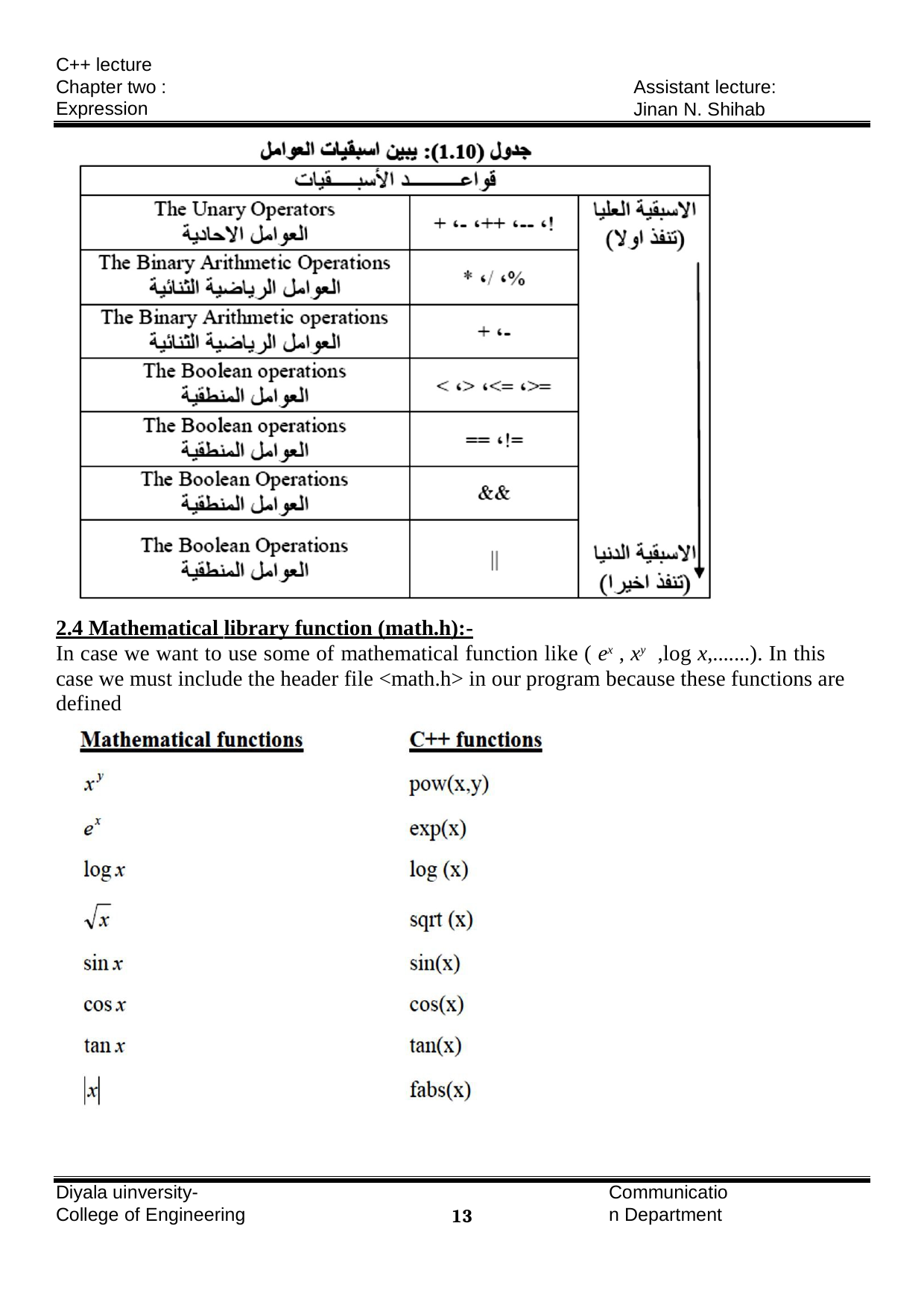

C++ lecture
Chapter two : Expression
Assistant lecture: Jinan N. Shihab

2.4 Mathematical library function (math.h):-
In case we want to use some of mathematical function like ( ex  , xy    ,log x,.......). In this case we must include the header file <math.h> in our program because these functions are defined
in that file, where the value of x is of type double.

Diyala uinversity- College of Engineering
Communication Department

13